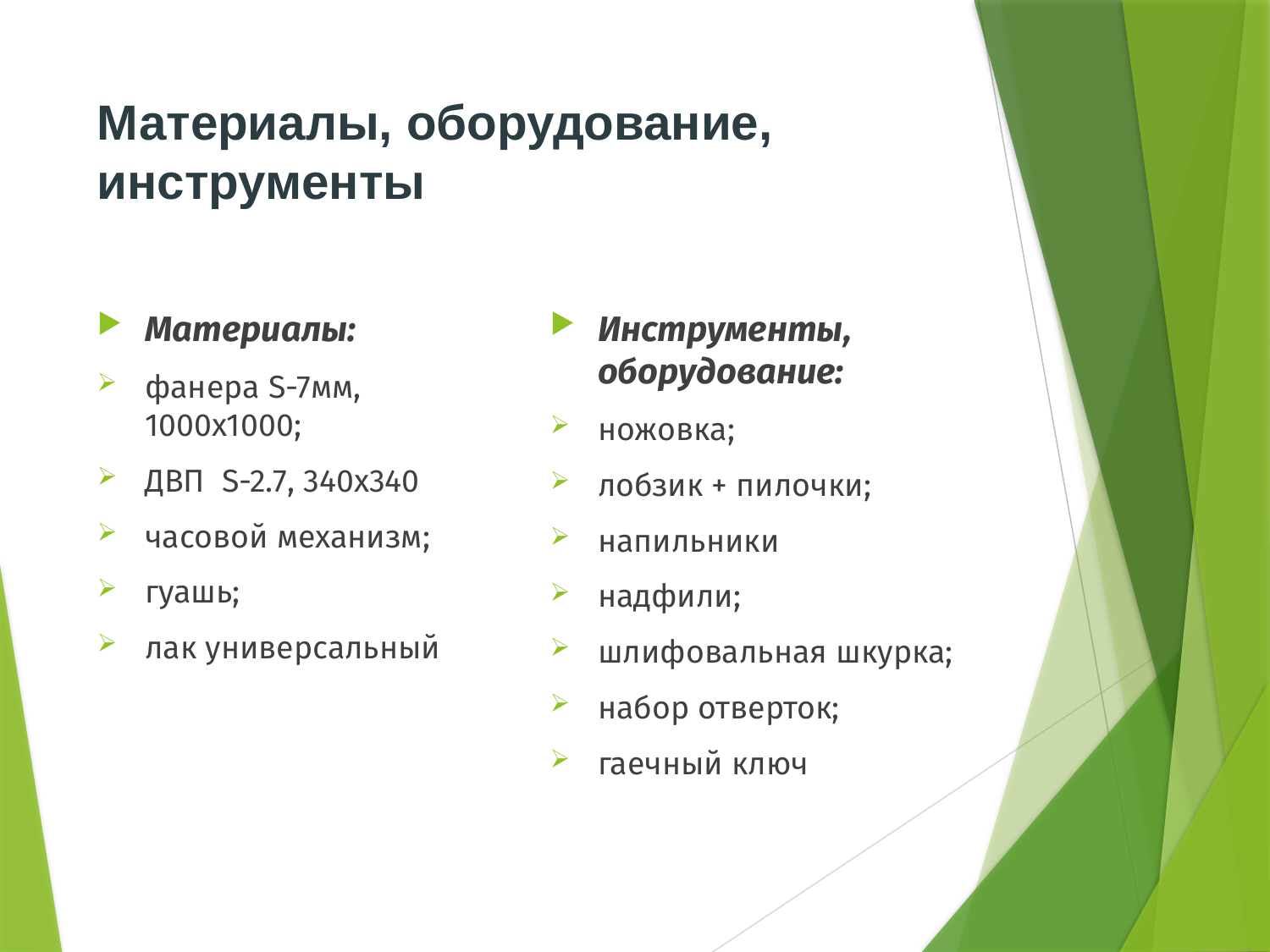

# Материалы, оборудование, инструменты
Материалы:
фанера S-7мм, 1000х1000;
ДВП  S-2.7, 340х340
часовой механизм;
гуашь;
лак универсальный

Инструменты, оборудование:
ножовка;
лобзик + пилочки;
напильники
надфили;
шлифовальная шкурка;
набор отверток;
гаечный ключ